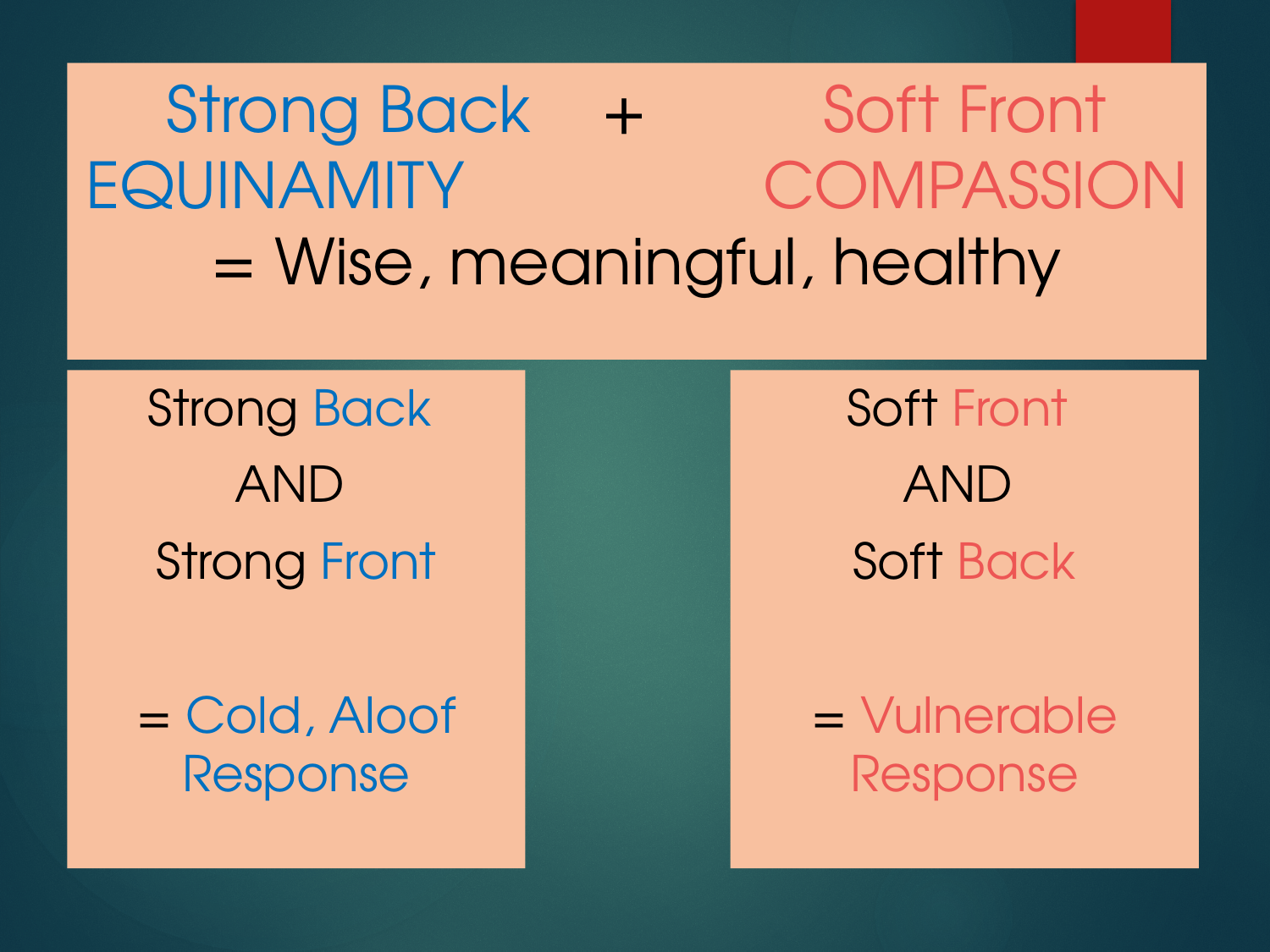

# Strong Back    +          Soft Front EQUINAMITY                 COMPASSION = Wise, meaningful, healthy
Strong Back
AND
Strong Front

= Cold, Aloof Response
Soft Front
AND
Soft Back

= Vulnerable Response